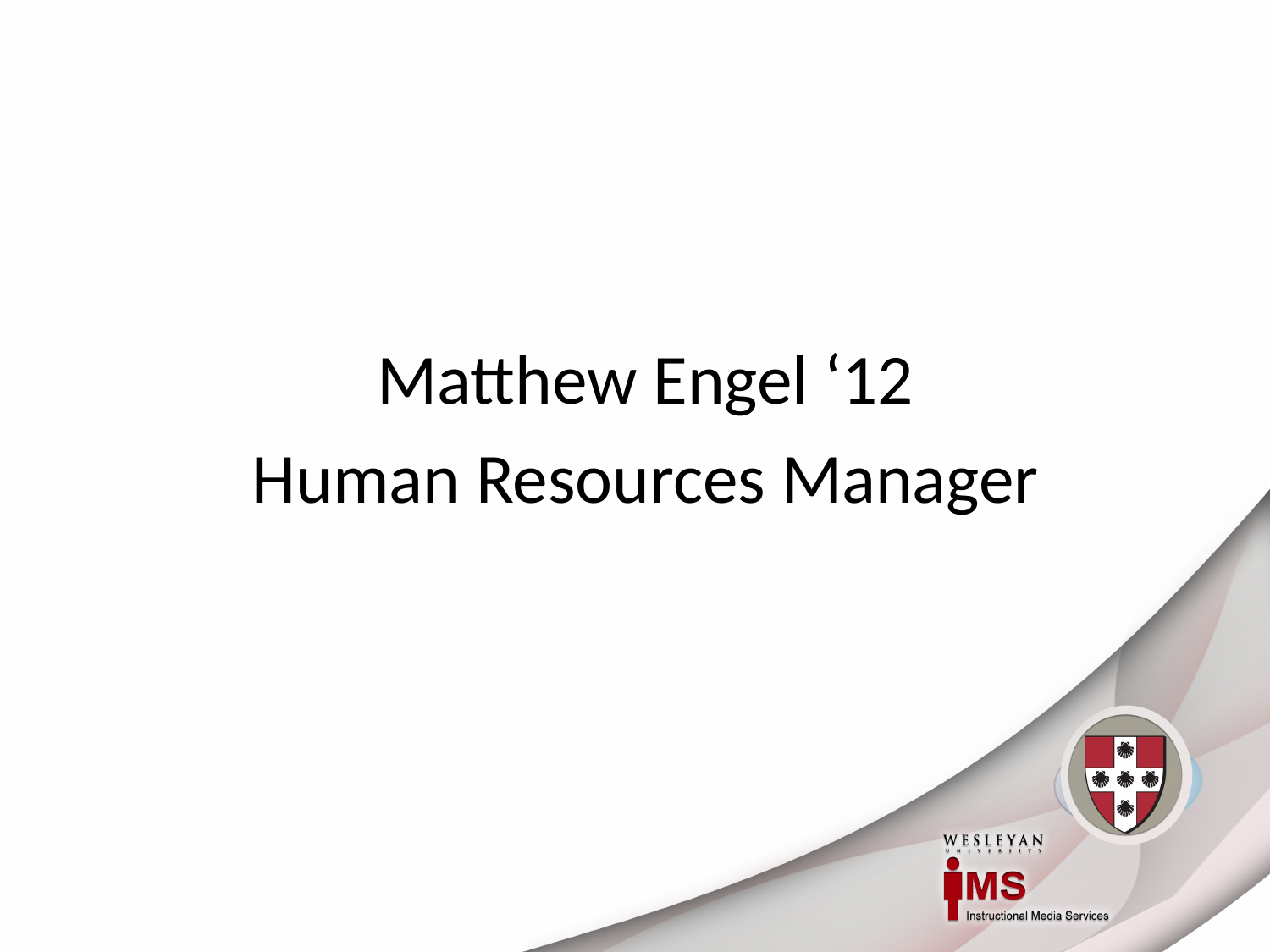

#
Matthew Engel ‘12
Human Resources Manager